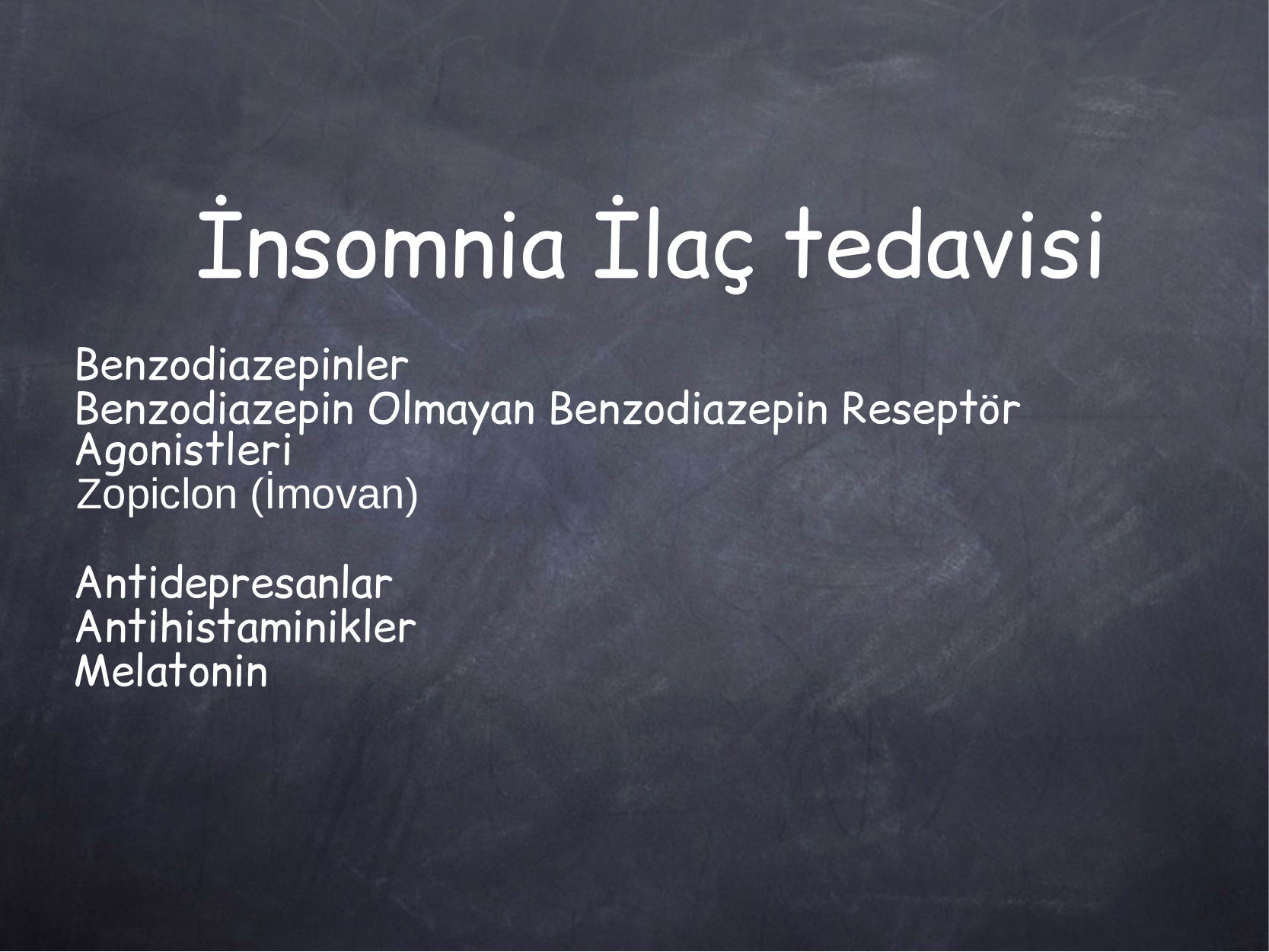

# İnsomnia İlaç tedavisi
Benzodiazepinler
Benzodiazepin Olmayan Benzodiazepin Reseptör Agonistleri
Zopiclon (İmovan)

Antidepresanlar
Antihistaminikler
Melatonin